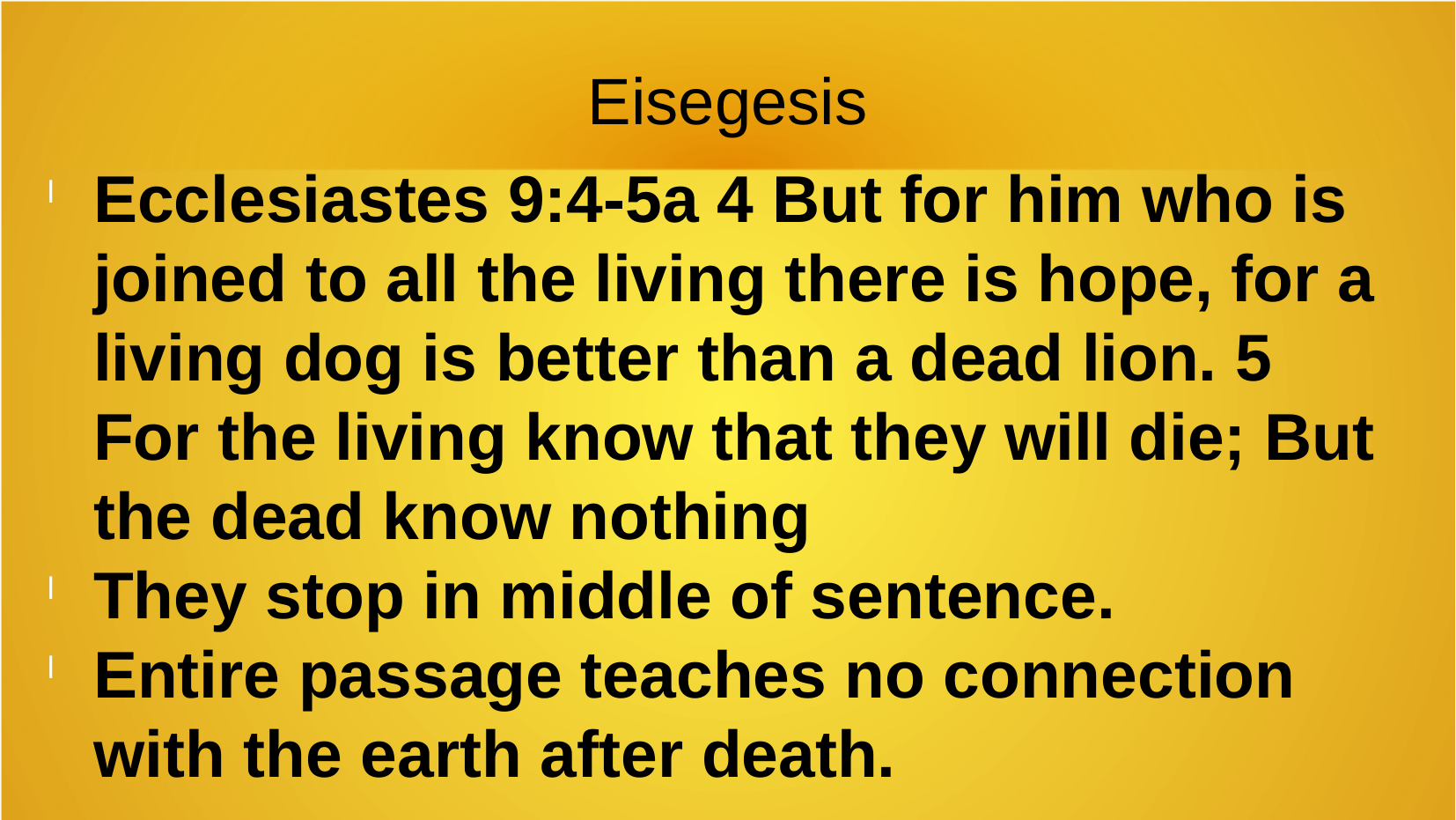

Eisegesis
Ecclesiastes 9:4-5a 4 But for him who is joined to all the living there is hope, for a living dog is better than a dead lion. 5 For the living know that they will die; But the dead know nothing
They stop in middle of sentence.
Entire passage teaches no connection with the earth after death.